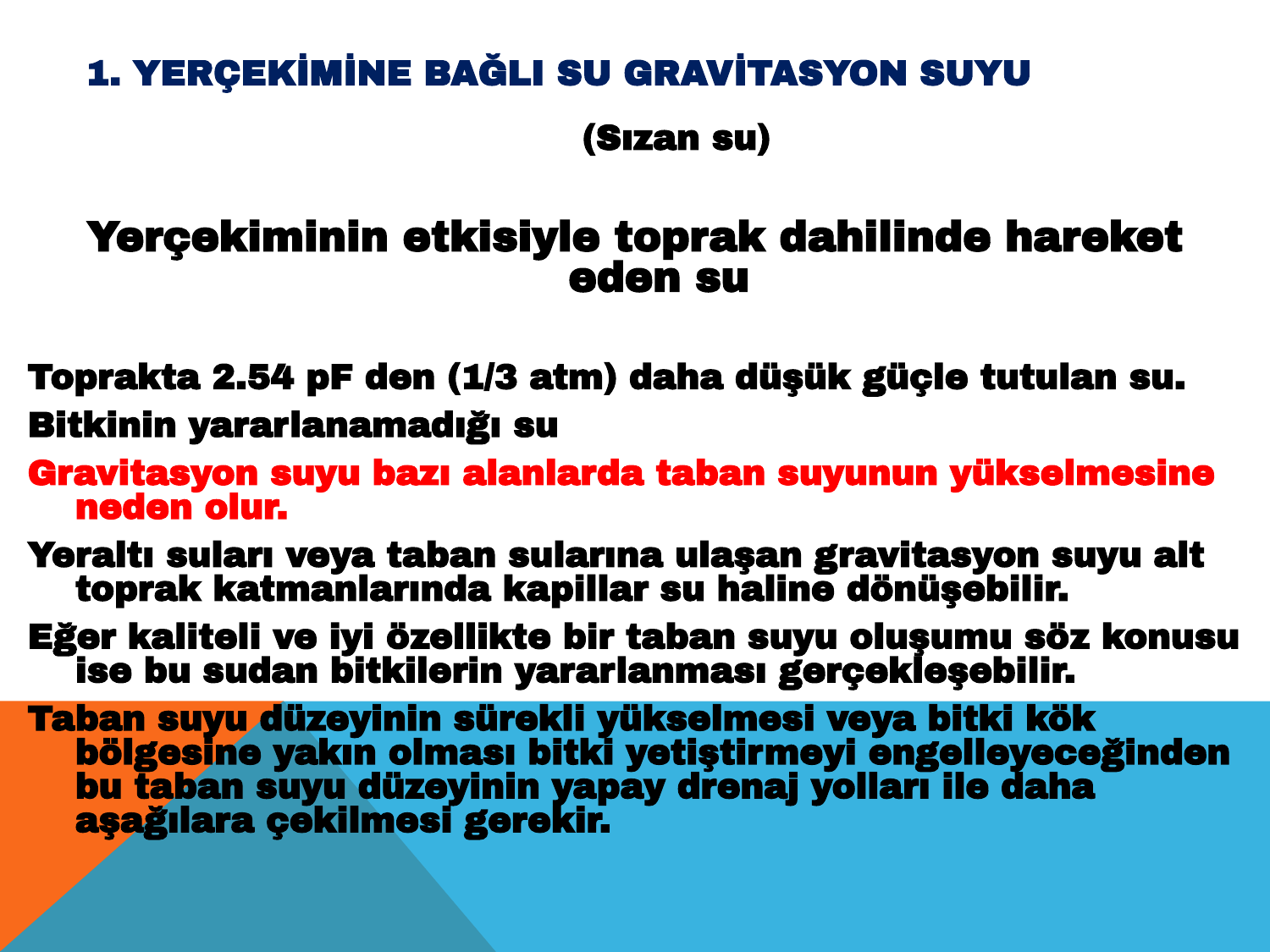

# 1. YERÇEKİMİNE BAĞLI SU gravitasyon suyu
       (Sızan su)

Yerçekiminin etkisiyle toprak dahilinde hareket eden su

Toprakta 2.54 pF den (1/3 atm) daha düşük güçle tutulan su.
Bitkinin yararlanamadığı su
Gravitasyon suyu bazı alanlarda taban suyunun yükselmesine neden olur.
Yeraltı suları veya taban sularına ulaşan gravitasyon suyu alt toprak katmanlarında kapillar su haline dönüşebilir.
Eğer kaliteli ve iyi özellikte bir taban suyu oluşumu söz konusu ise bu sudan bitkilerin yararlanması gerçekleşebilir.
Taban suyu düzeyinin sürekli yükselmesi veya bitki kök bölgesine yakın olması bitki yetiştirmeyi engelleyeceğinden bu taban suyu düzeyinin yapay drenaj yolları ile daha aşağılara çekilmesi gerekir.